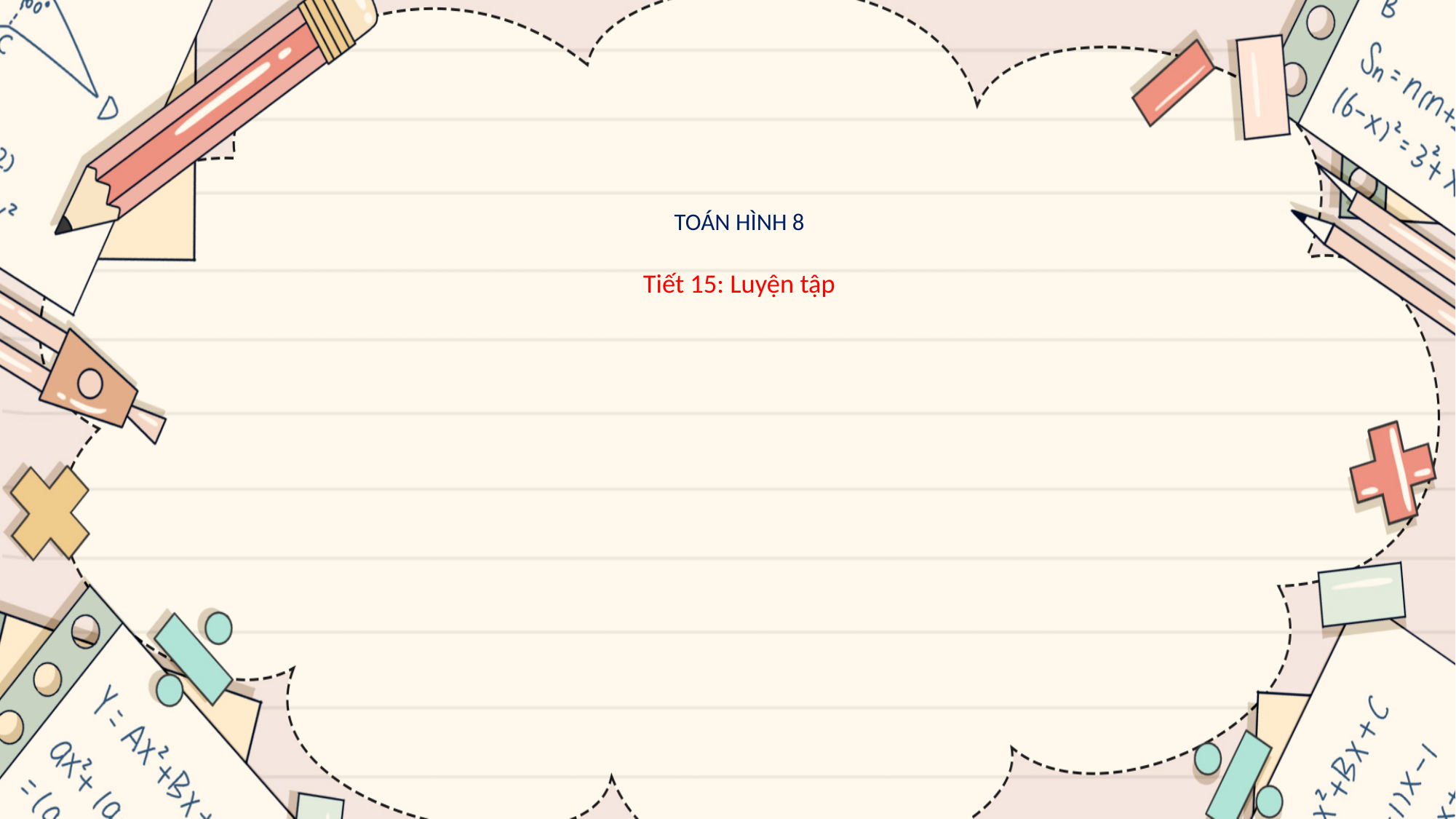

# TOÁN HÌNH 8 Tiết 15: Luyện tập